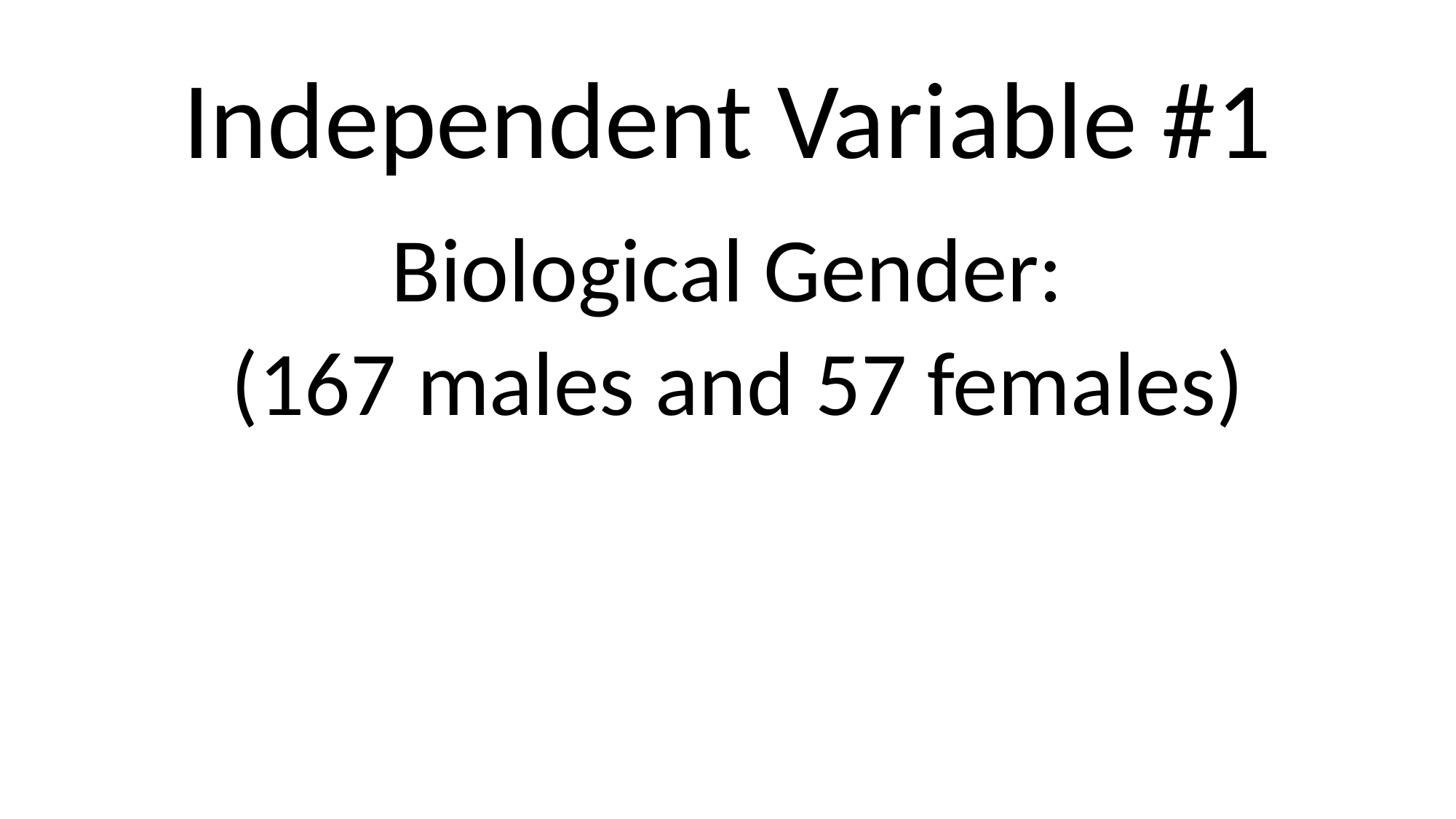

# Independent Variable #1
Biological Gender:
 (167 males and 57 females)